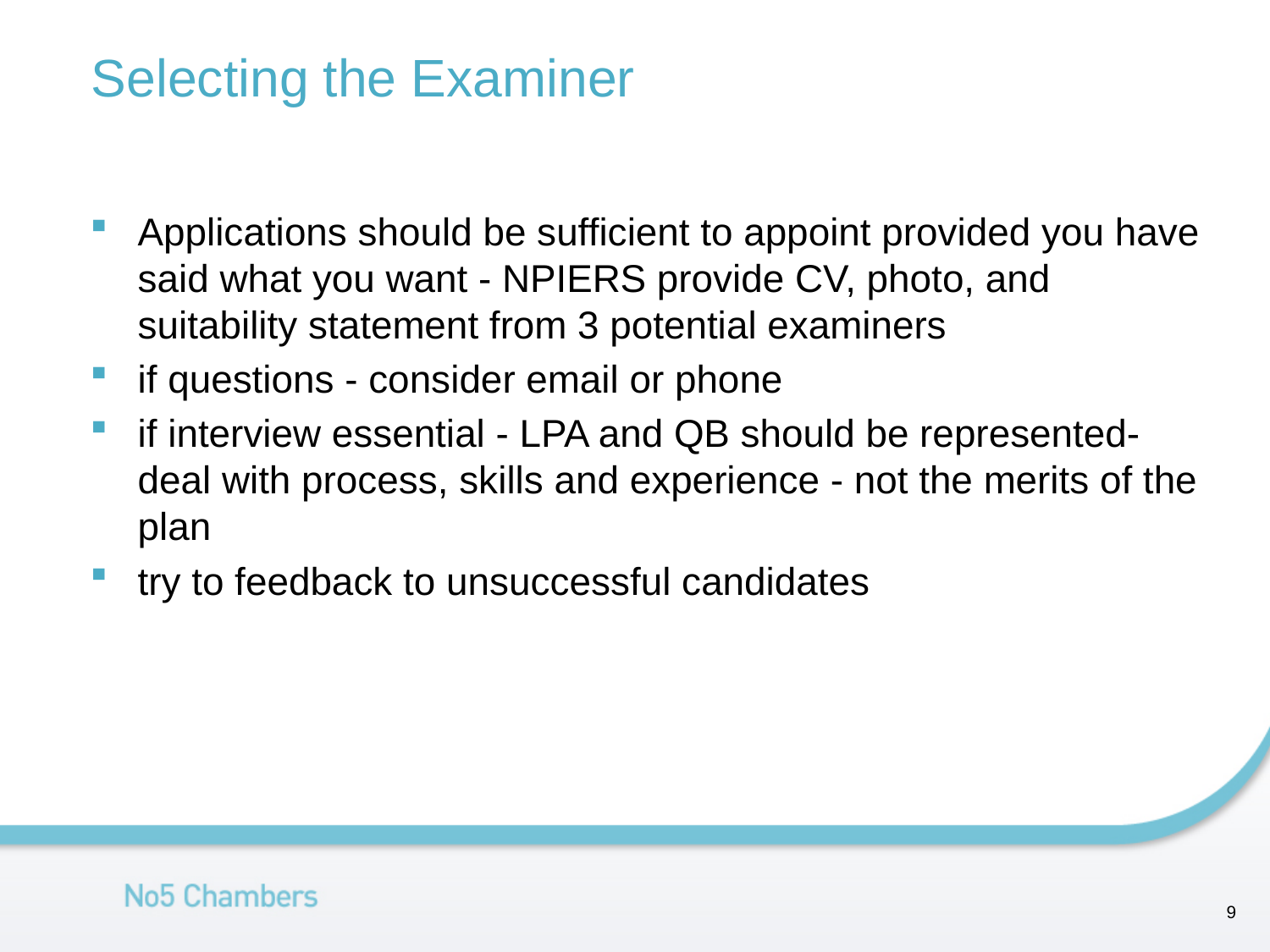

# Selecting the Examiner
Applications should be sufficient to appoint provided you have said what you want - NPIERS provide CV, photo, and suitability statement from 3 potential examiners
if questions - consider email or phone
if interview essential - LPA and QB should be represented- deal with process, skills and experience - not the merits of the plan
try to feedback to unsuccessful candidates

9